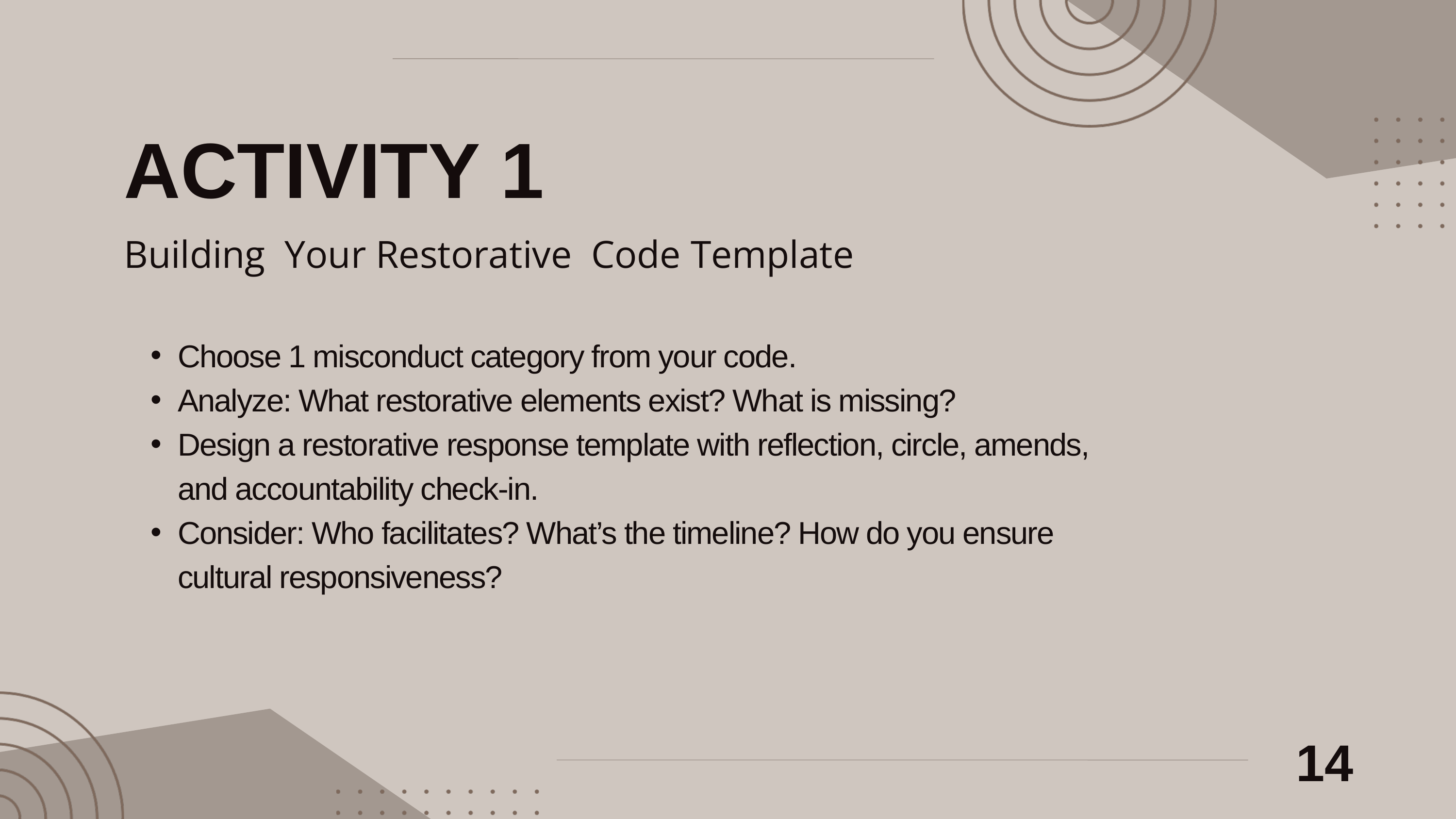

ACTIVITY 1

Building  Your Restorative  Code Template
Choose 1 misconduct category from your code.
Analyze: What restorative elements exist? What is missing?
Design a restorative response template with reflection, circle, amends, and accountability check-in.
Consider: Who facilitates? What’s the timeline? How do you ensure cultural responsiveness?

14